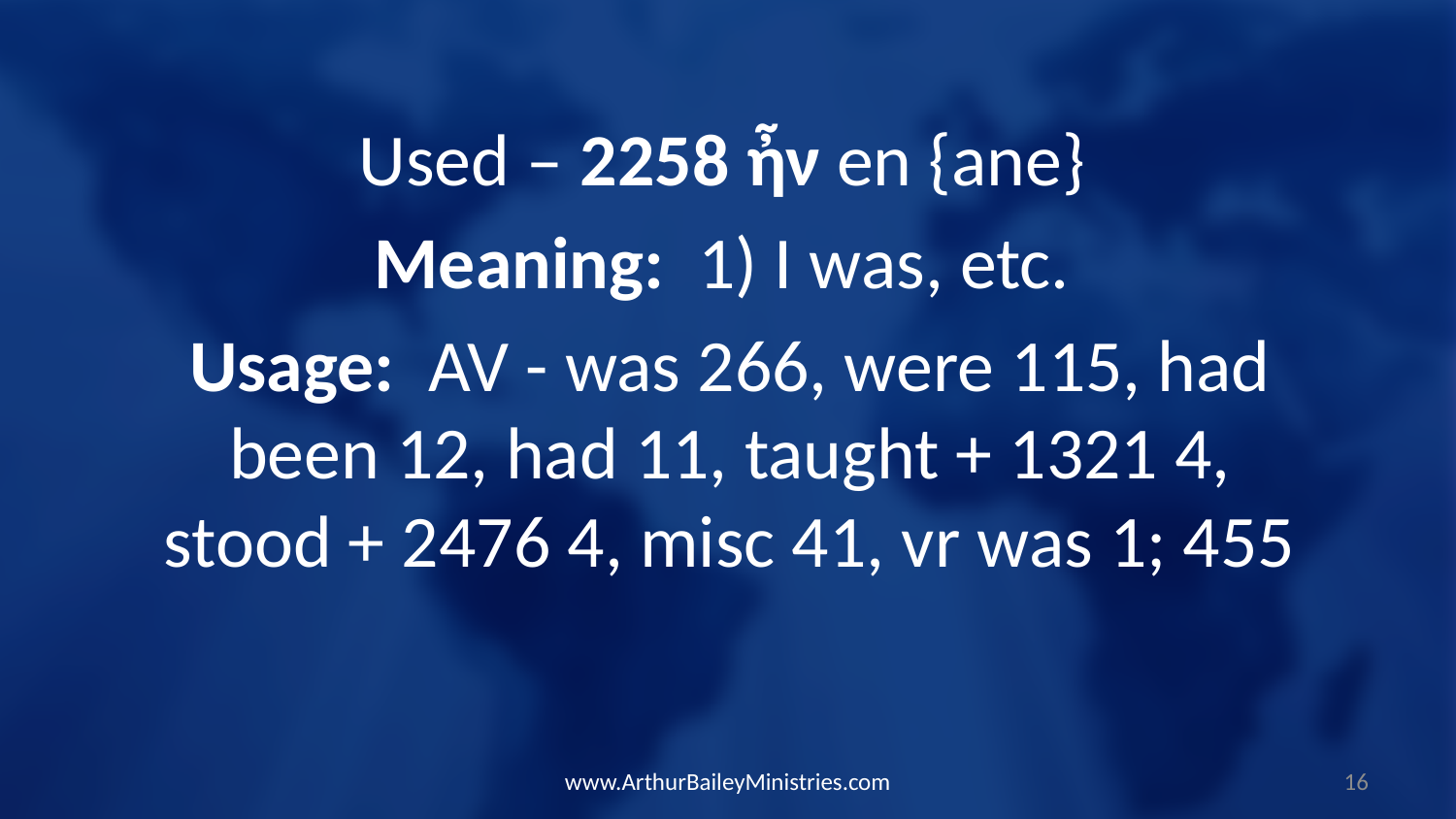

Used – 2258 ἦν en {ane}
Meaning:  1) I was, etc.
Usage:  AV - was 266, were 115, had been 12, had 11, taught + 1321 4, stood + 2476 4, misc 41, vr was 1; 455

www.ArthurBaileyMinistries.com
16